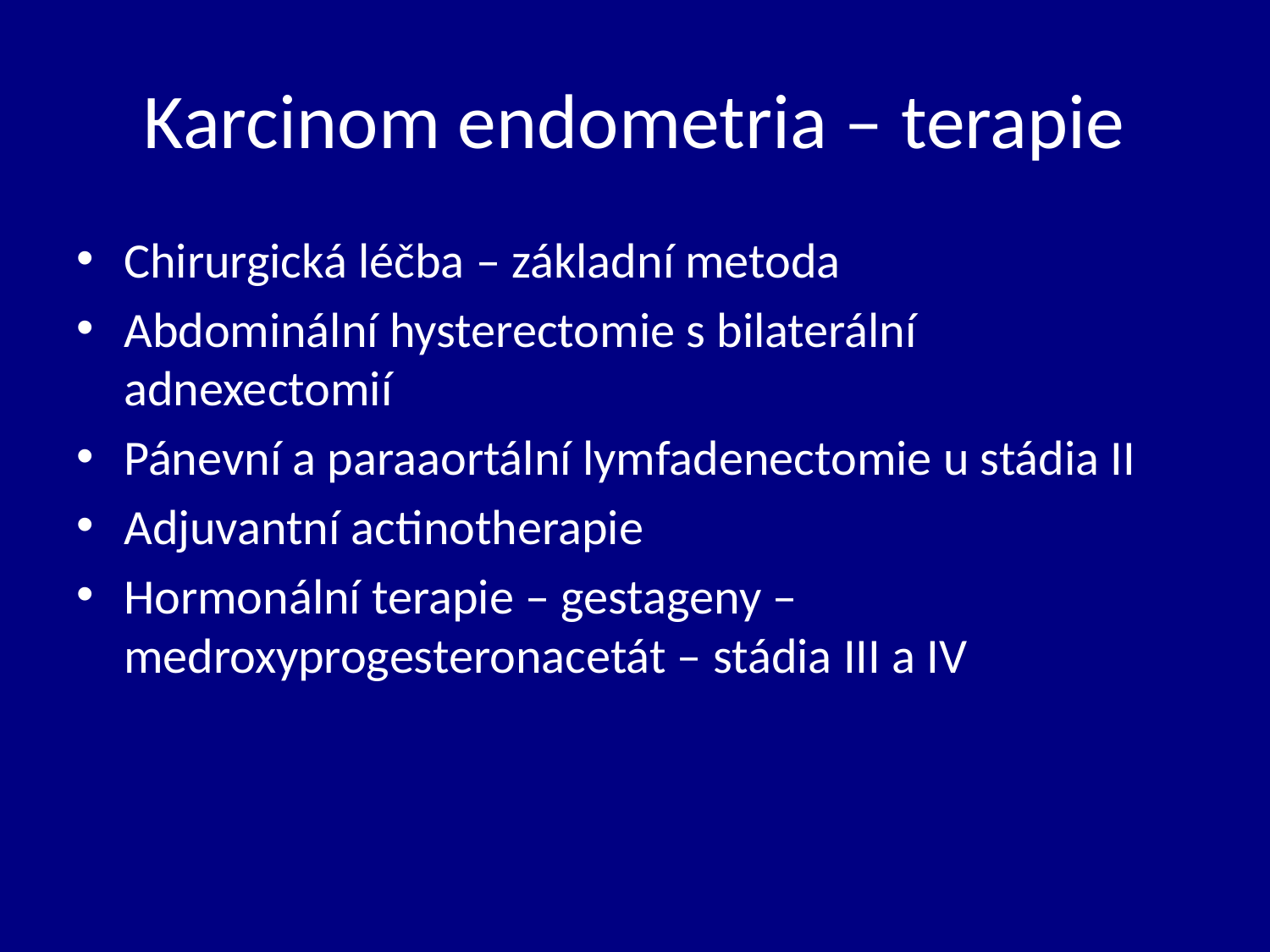

# Karcinom endometria – terapie
Chirurgická léčba – základní metoda
Abdominální hysterectomie s bilaterální adnexectomií
Pánevní a paraaortální lymfadenectomie u stádia II
Adjuvantní actinotherapie
Hormonální terapie – gestageny –medroxyprogesteronacetát – stádia III a IV